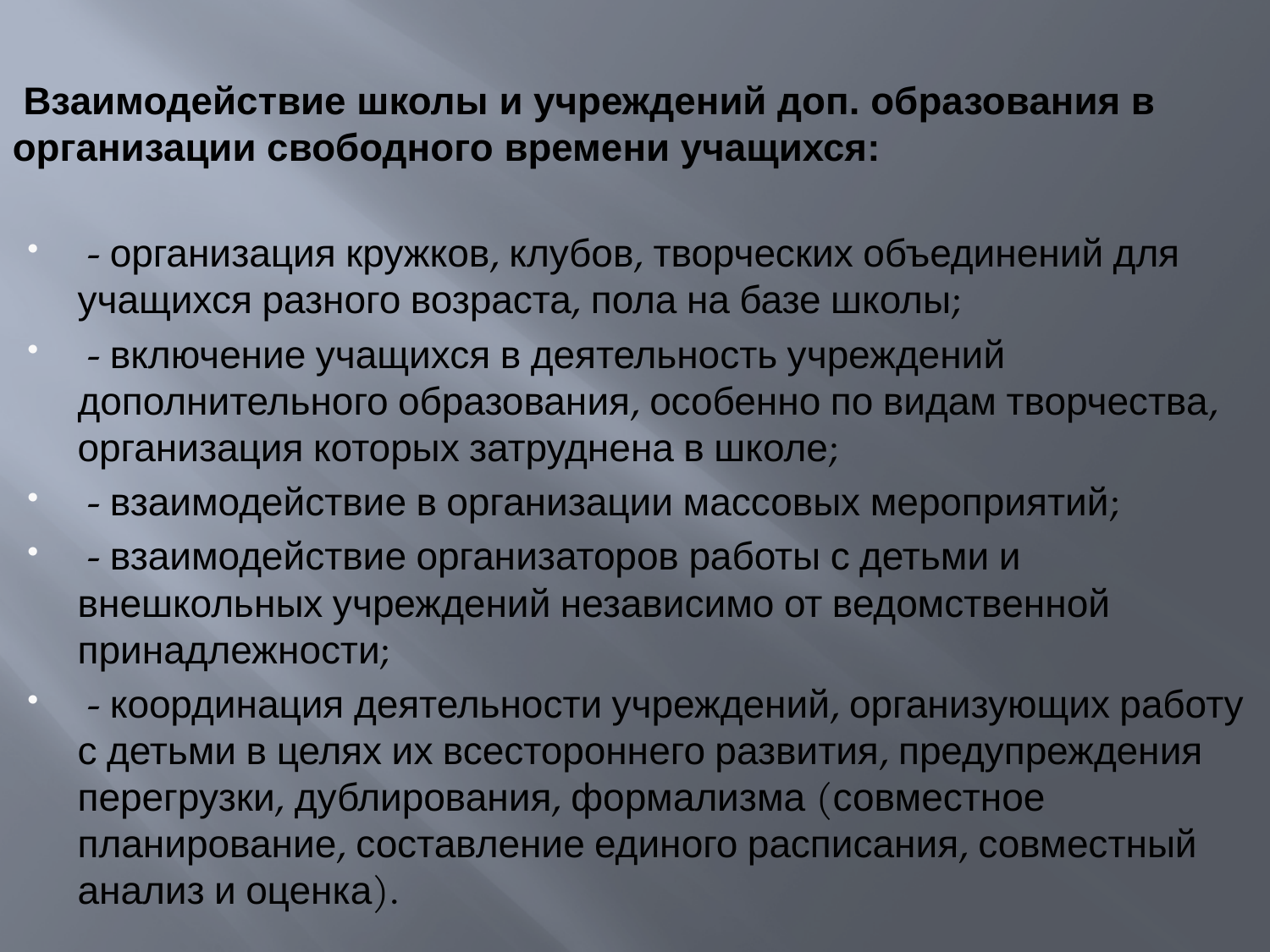

# Взаимодействие школы и учреждений доп. образования в организации свободного времени учащихся:
 - организация кружков, клубов, творческих объединений для учащихся разного возраста, пола на базе школы;
 - включение учащихся в деятельность учреждений дополнительного образования, особенно по видам творчества, организация которых затруднена в школе;
 - взаимодействие в организации массовых мероприятий;
 - взаимодействие организаторов работы с детьми и внешкольных учреждений независимо от ведомственной принадлежности;
 - координация деятельности учреждений, организующих работу с детьми в целях их всестороннего развития, предупреждения перегрузки, дублирования, формализма (совместное планирование, составление единого расписания, совместный анализ и оценка).